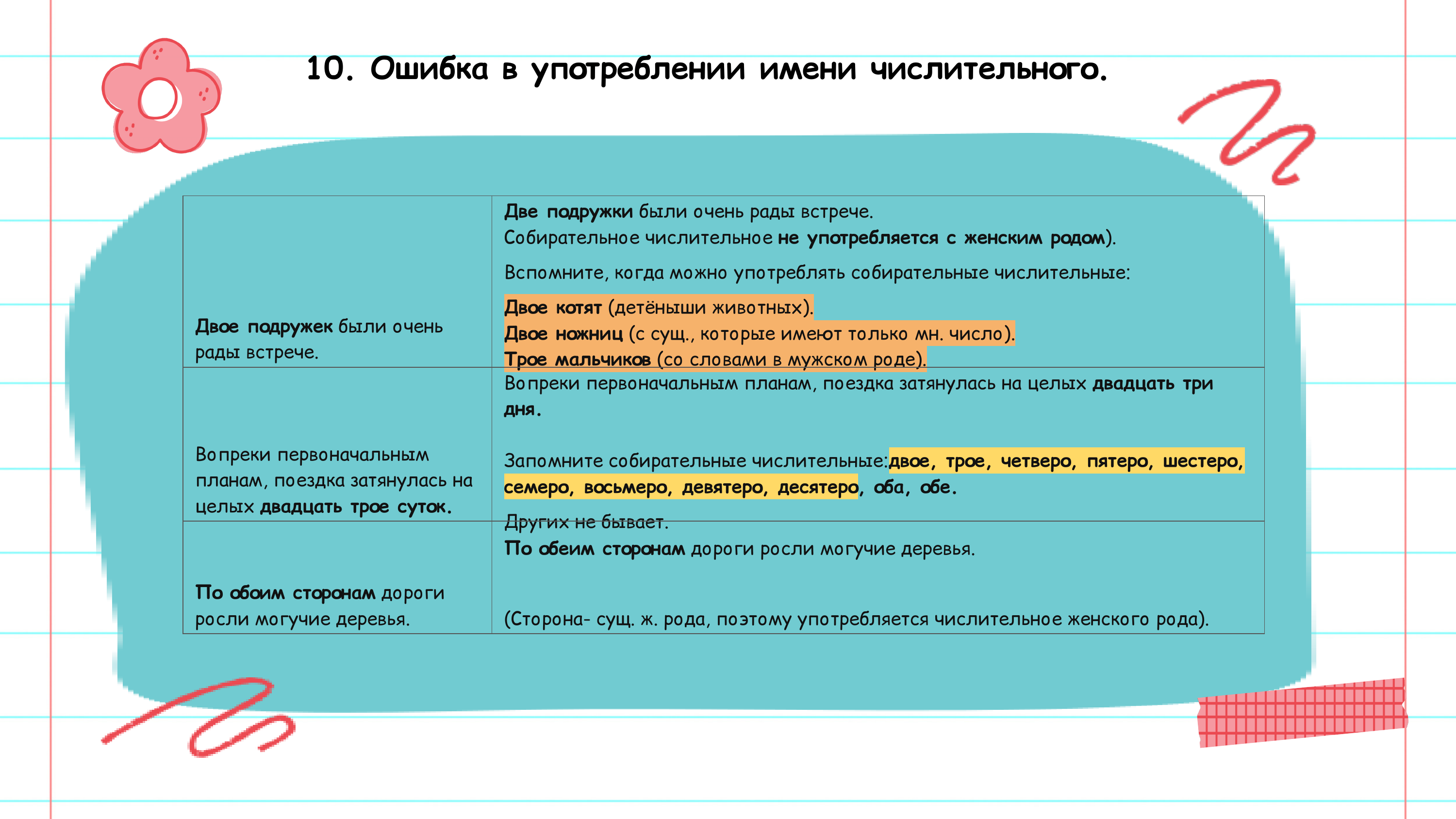

10. Ошибка в употреблении имени числительного.

| Двое подружек были очень рады встрече. | Две подружки были очень рады встрече. Собирательное числительное не употребляется с женским родом). Вспомните, когда можно употреблять собирательные числительные: Двое котят (детёныши животных). Двое ножниц (с сущ., которые имеют только мн. число). Трое мальчиков (со словами в мужском роде). |
| --- | --- |
| Вопреки первоначальным планам, поездка затянулась на целых двадцать трое суток. | Вопреки первоначальным планам, поездка затянулась на целых двадцать три дня.   Запомните собирательные числительные:двое, трое, четверо, пятеро, шестеро, семеро, восьмеро, девятеро, десятеро, оба, обе. Других не бывает. |
| По обоим сторонам дороги росли могучие деревья. | По обеим сторонам дороги росли могучие деревья.   (Сторона- сущ. ж. рода, поэтому употребляется числительное женского рода). |